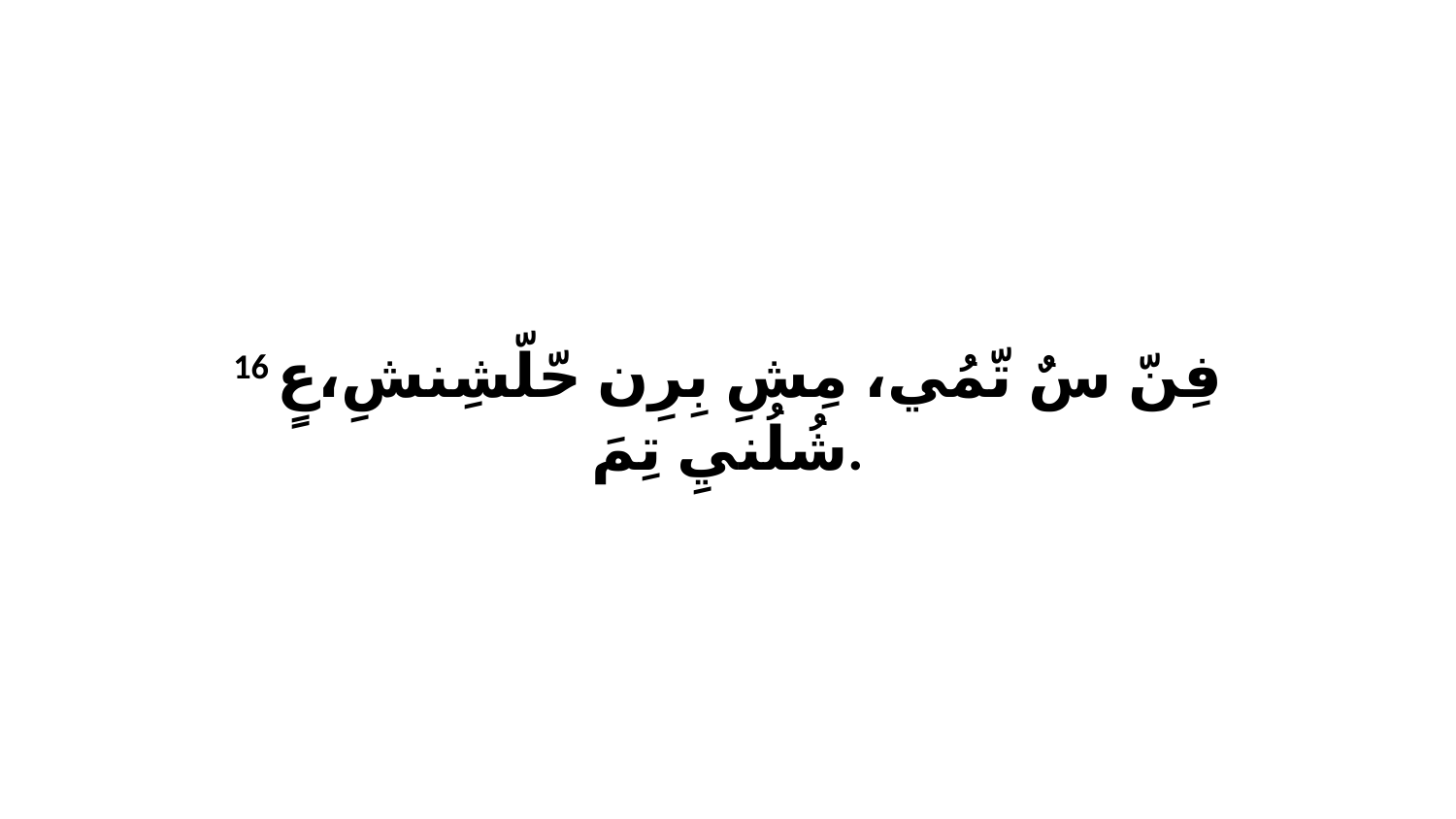

16 فِنّ سٌ تّمُي، مِشِ بِرِن حّلّشِنشِ،عٍ شُلُنيِ تِمَ.